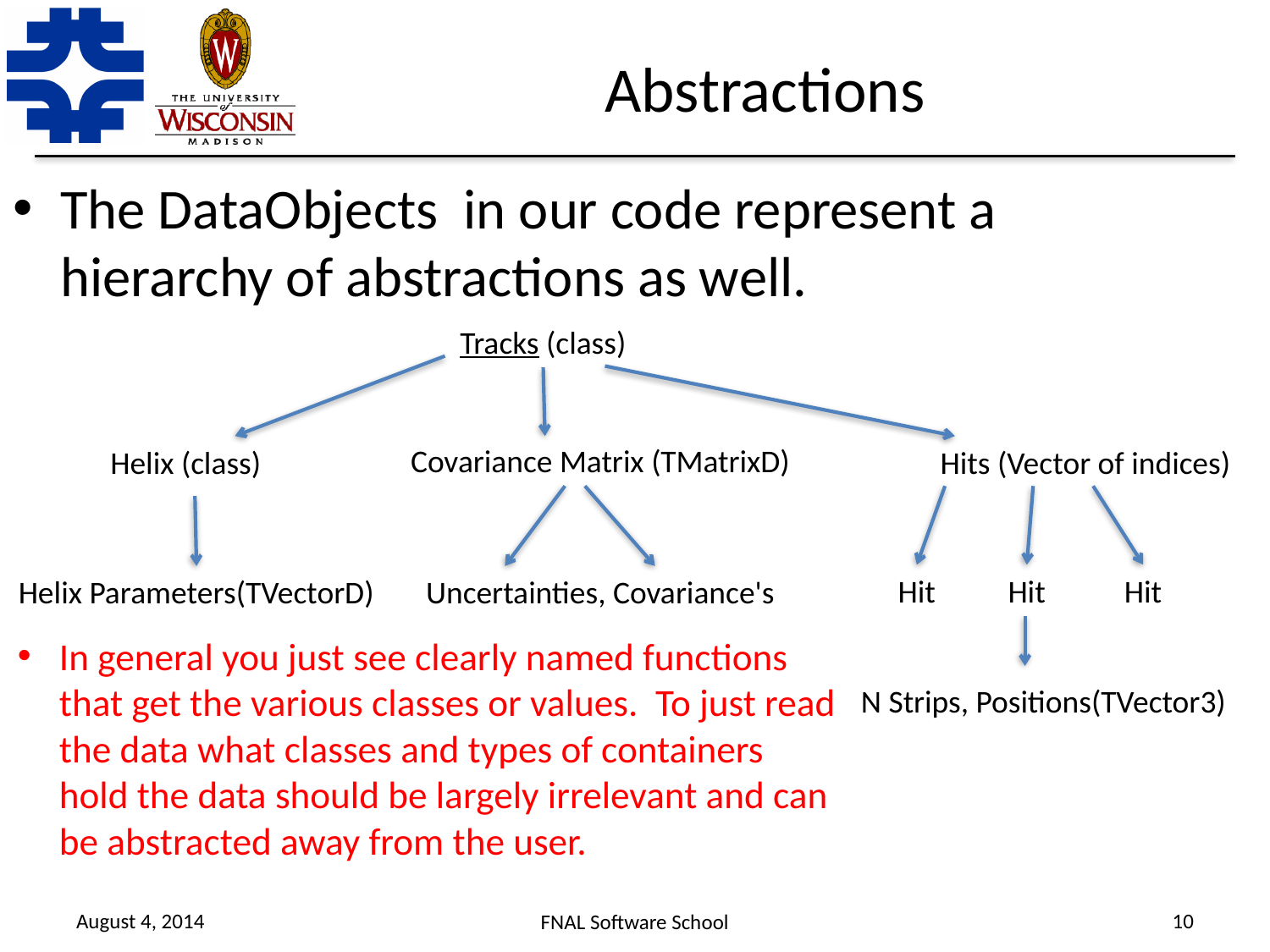

# Abstractions
The DataObjects  in our code represent a hierarchy of abstractions as well.
Tracks (class)
Covariance Matrix (TMatrixD)
Helix (class)
Hits (Vector of indices)
Hit
Hit
Hit
Helix Parameters(TVectorD)
Uncertainties, Covariance's
In general you just see clearly named functions that get the various classes or values.  To just read the data what classes and types of containers  hold the data should be largely irrelevant and can be abstracted away from the user.
N Strips, Positions(TVector3)
August 4, 2014
10
FNAL Software School